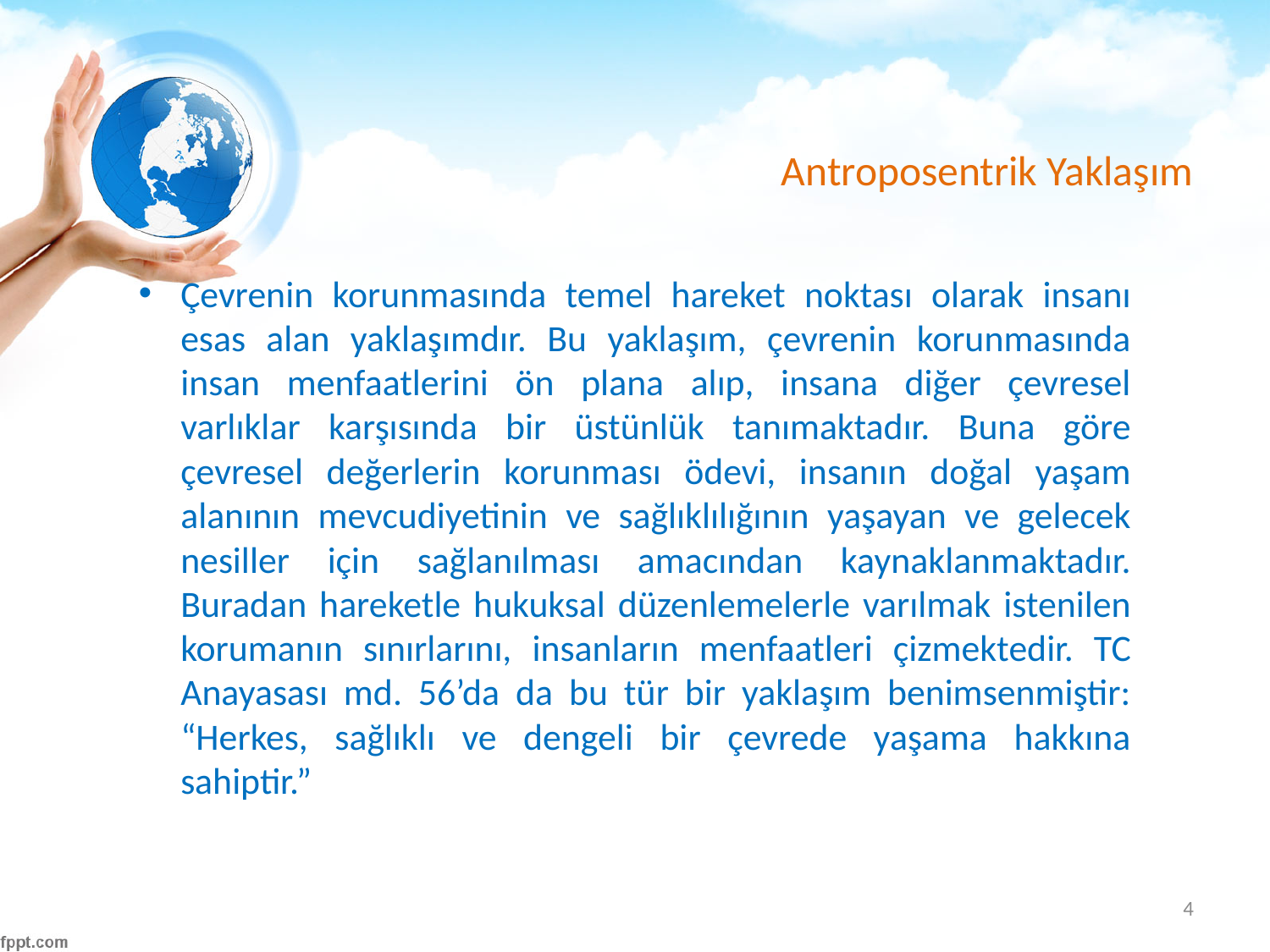

# Antroposentrik Yaklaşım
Çevrenin korunmasında temel hareket noktası olarak insanı esas alan yaklaşımdır. Bu yaklaşım, çevrenin korunmasında insan menfaatlerini ön plana alıp, insana diğer çevresel varlıklar karşısında bir üstünlük tanımaktadır. Buna göre çevresel değerlerin korunması ödevi, insanın doğal yaşam alanının mevcudiyetinin ve sağlıklılığının yaşayan ve gelecek nesiller için sağlanılması amacından kaynaklanmaktadır. Buradan hareketle hukuksal düzenlemelerle varılmak istenilen korumanın sınırlarını, insanların menfaatleri çizmektedir. TC Anayasası md. 56’da da bu tür bir yaklaşım benimsenmiştir: “Herkes, sağlıklı ve dengeli bir çevrede yaşama hakkına sahiptir.”
4